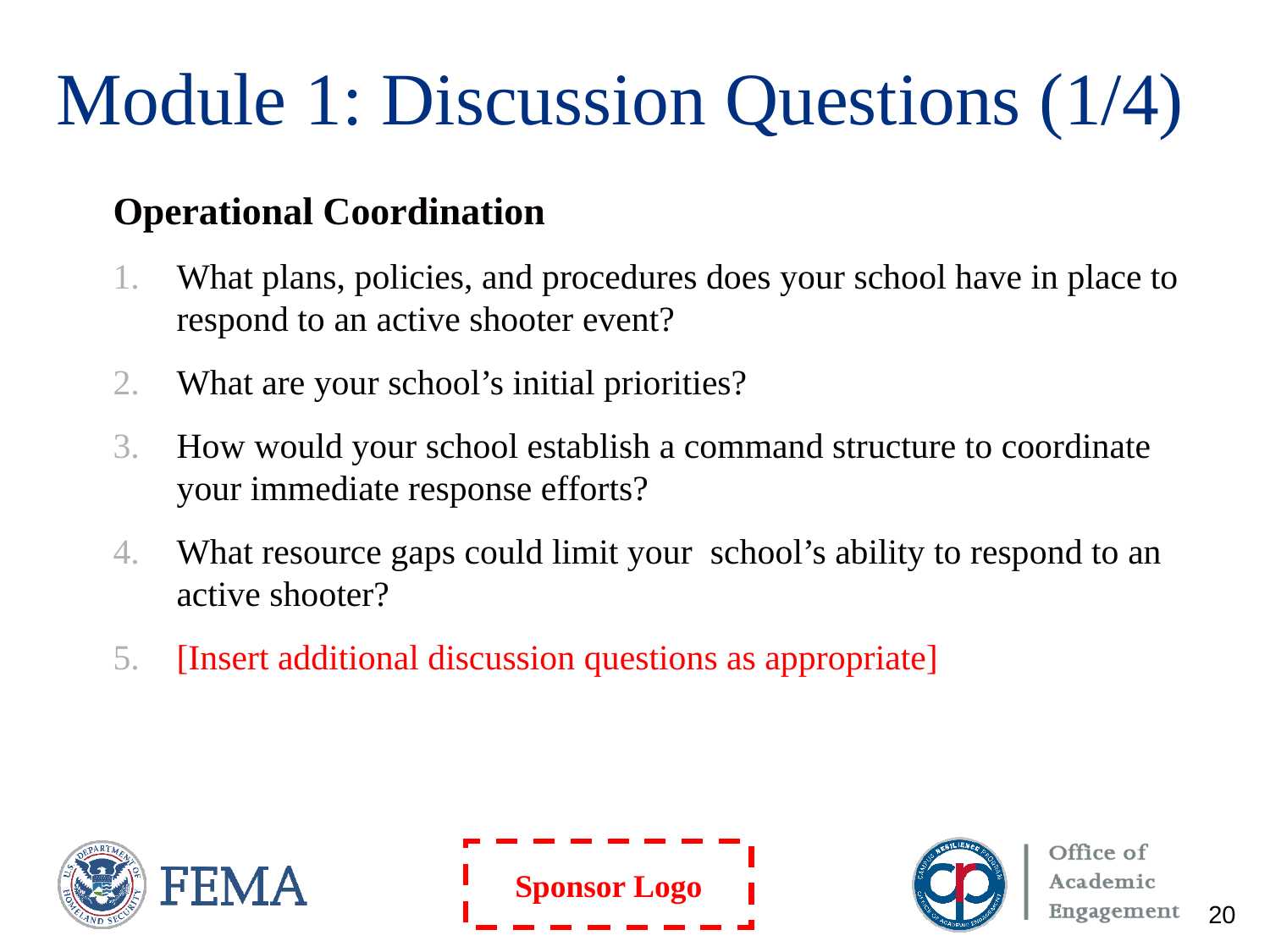

# Module 1: Discussion Questions (1/4)
Operational Coordination
What plans, policies, and procedures does your school have in place to respond to an active shooter event?
What are your school’s initial priorities?
How would your school establish a command structure to coordinate your immediate response efforts?
What resource gaps could limit your  school’s ability to respond to an active shooter?
[Insert additional discussion questions as appropriate]
20